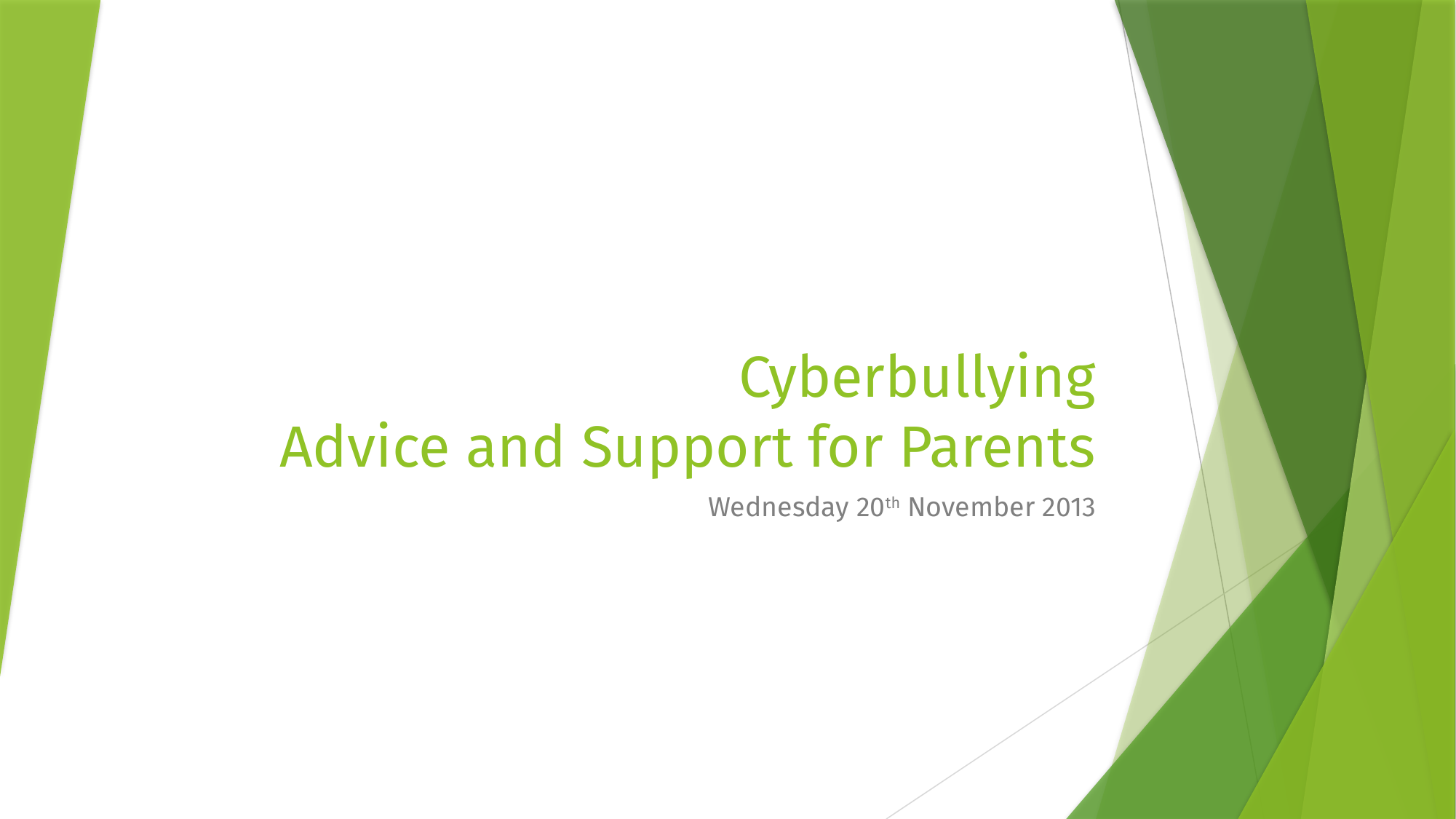

# Cyberbullying Advice and Support for Parents
Wednesday 20th November 2013